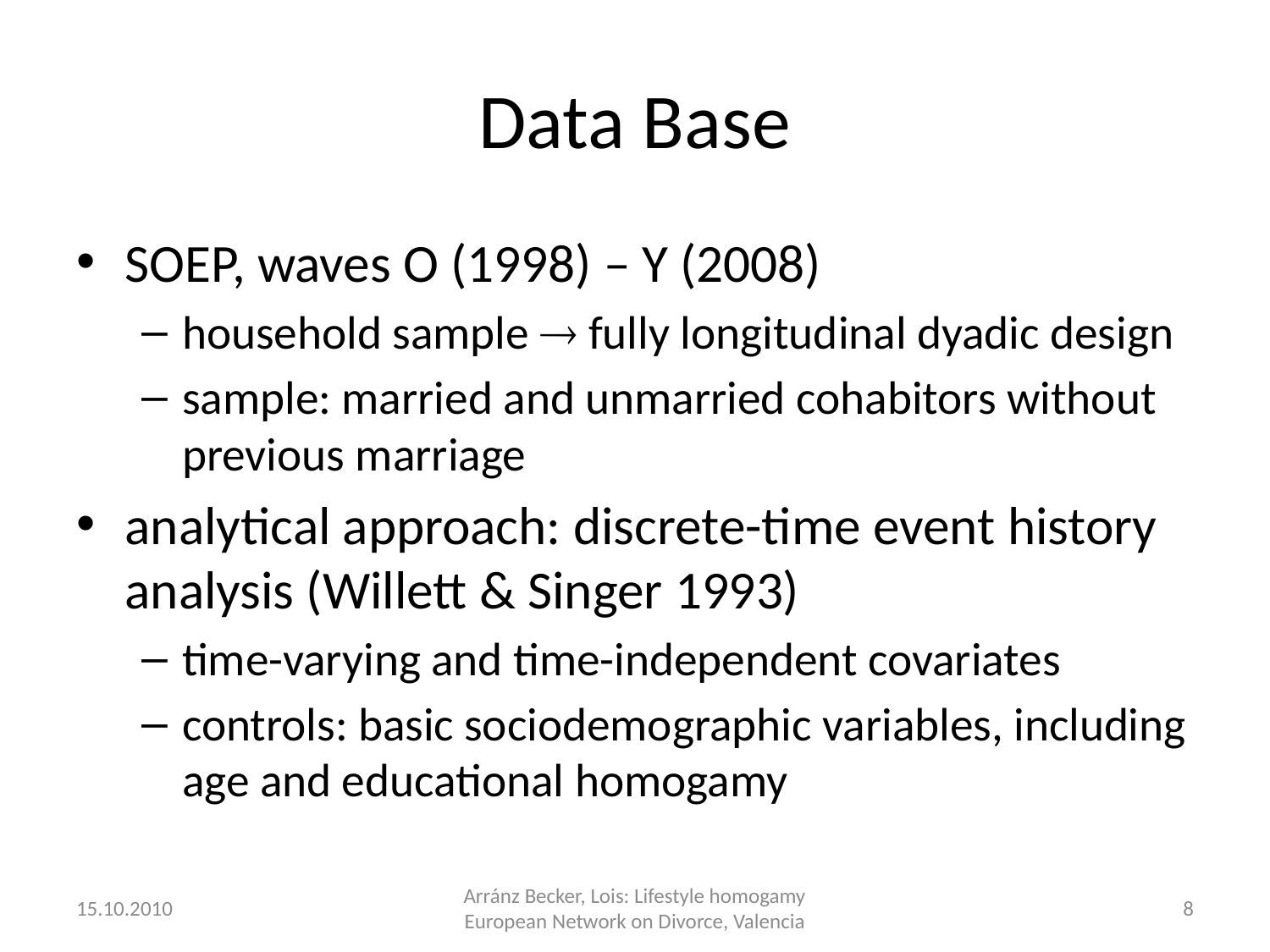

# Data Base
SOEP, waves O (1998) – Y (2008)
household sample → fully longitudinal dyadic design
sample: married and unmarried cohabitors without previous marriage
analytical approach: discrete-time event history analysis (Willett & Singer 1993)
time-varying and time-independent covariates
controls: basic sociodemographic variables, including age and educational homogamy

15.10.2010
Arránz Becker, Lois: Lifestyle homogamy European Network on Divorce, Valencia
8